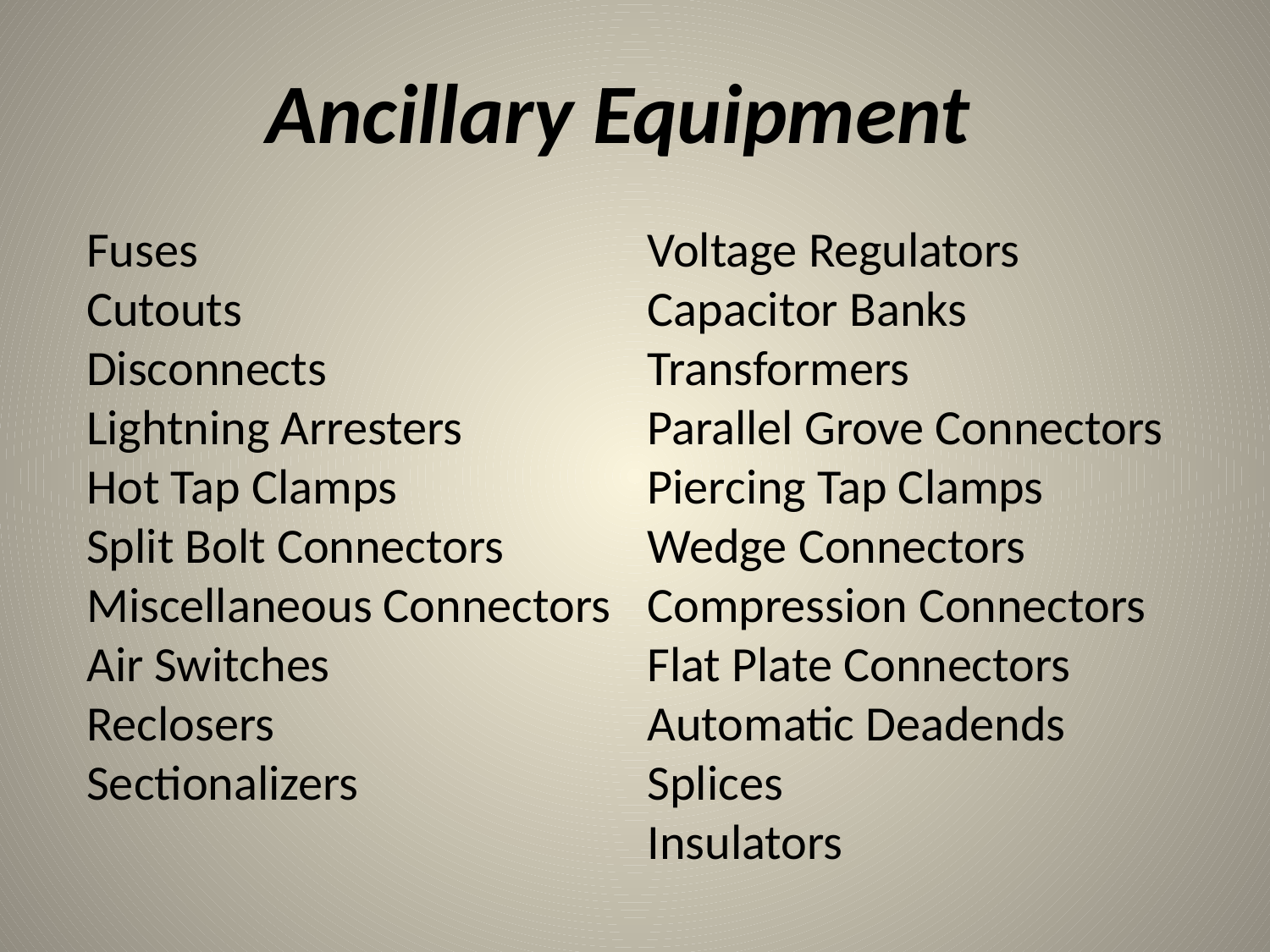

Ancillary Equipment
Fuses
Cutouts
Disconnects
Lightning Arresters
Hot Tap Clamps
Split Bolt Connectors
Miscellaneous Connectors
Air Switches
Reclosers
Sectionalizers
Voltage Regulators
Capacitor Banks
Transformers
Parallel Grove Connectors
Piercing Tap Clamps Wedge Connectors
Compression Connectors
Flat Plate Connectors
Automatic Deadends
Splices
Insulators